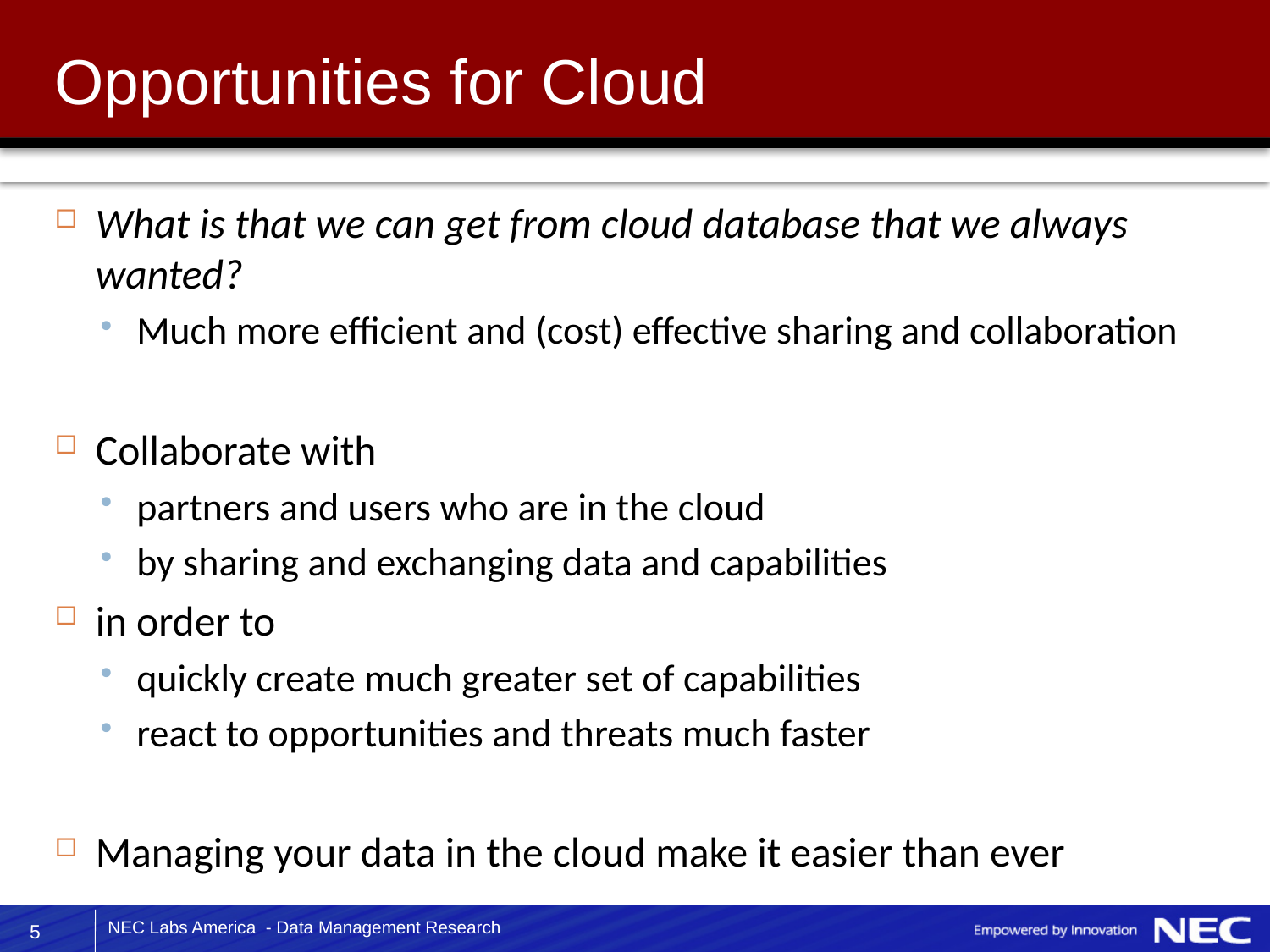

# Opportunities for Cloud
What is that we can get from cloud database that we always wanted?
Much more efficient and (cost) effective sharing and collaboration

Collaborate with
partners and users who are in the cloud
by sharing and exchanging data and capabilities
in order to
quickly create much greater set of capabilities
react to opportunities and threats much faster

Managing your data in the cloud make it easier than ever